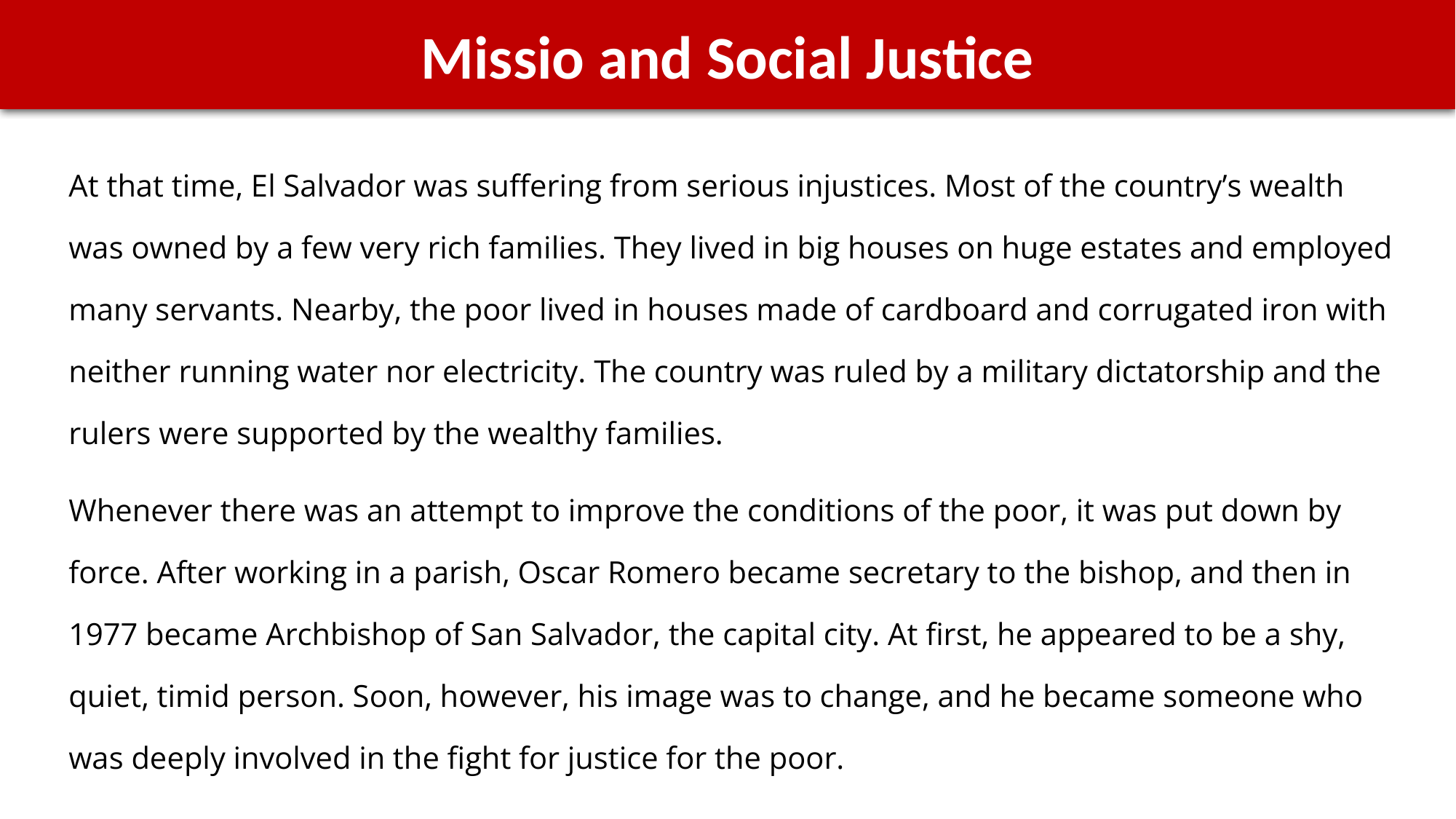

Missio and Social Justice
At that time, El Salvador was suffering from serious injustices. Most of the country’s wealth was owned by a few very rich families. They lived in big houses on huge estates and employed many servants. Nearby, the poor lived in houses made of cardboard and corrugated iron with neither running water nor electricity. The country was ruled by a military dictatorship and the rulers were supported by the wealthy families.
Whenever there was an attempt to improve the conditions of the poor, it was put down by force. After working in a parish, Oscar Romero became secretary to the bishop, and then in 1977 became Archbishop of San Salvador, the capital city. At first, he appeared to be a shy, quiet, timid person. Soon, however, his image was to change, and he became someone who was deeply involved in the fight for justice for the poor.